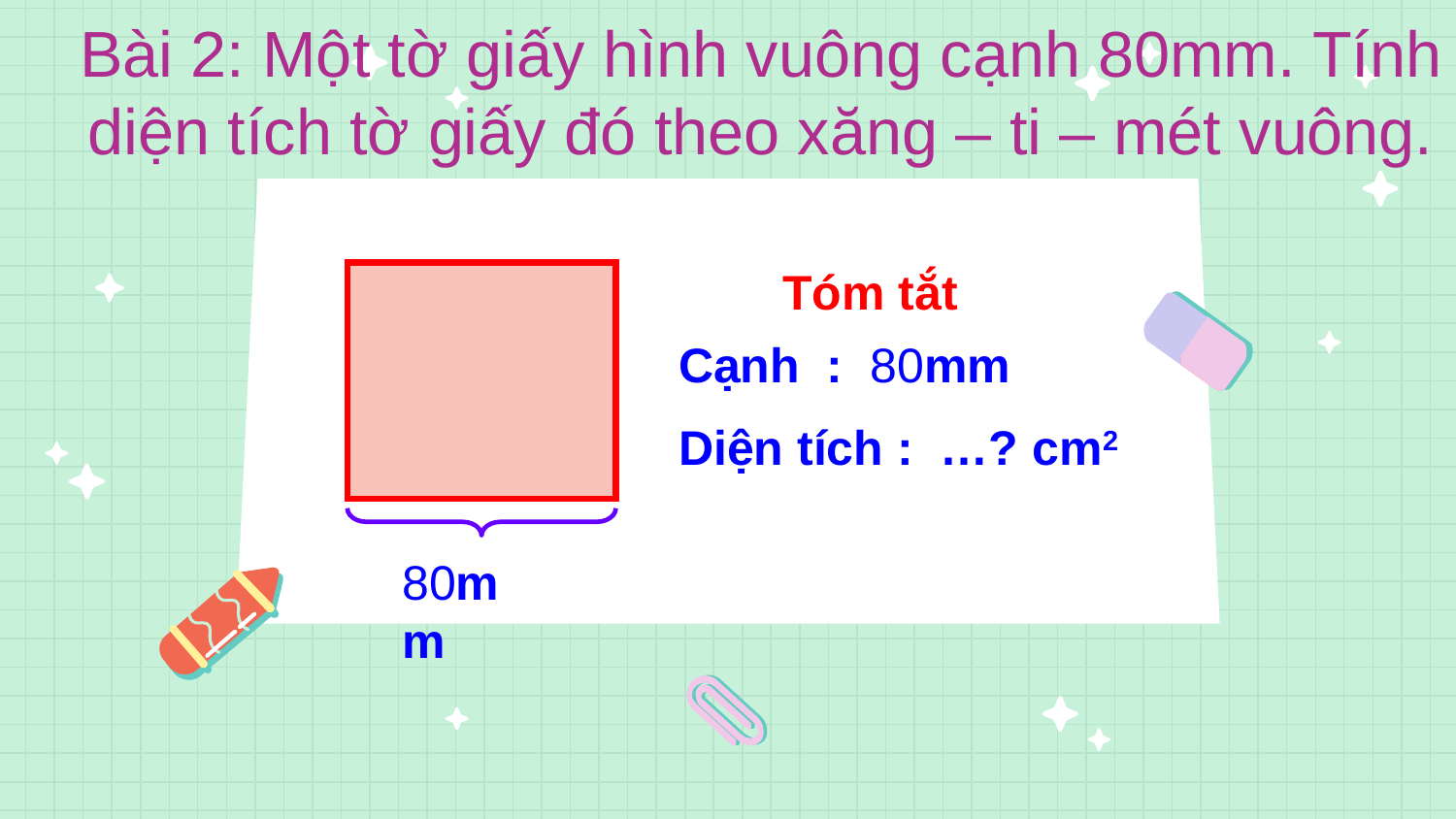

# Bài 2: Một tờ giấy hình vuông cạnh 80mm. Tính diện tích tờ giấy đó theo xăng – ti – mét vuông.

Tóm tắt

Cạnh  :  80mm

Diện tích :  …? cm2

80mm